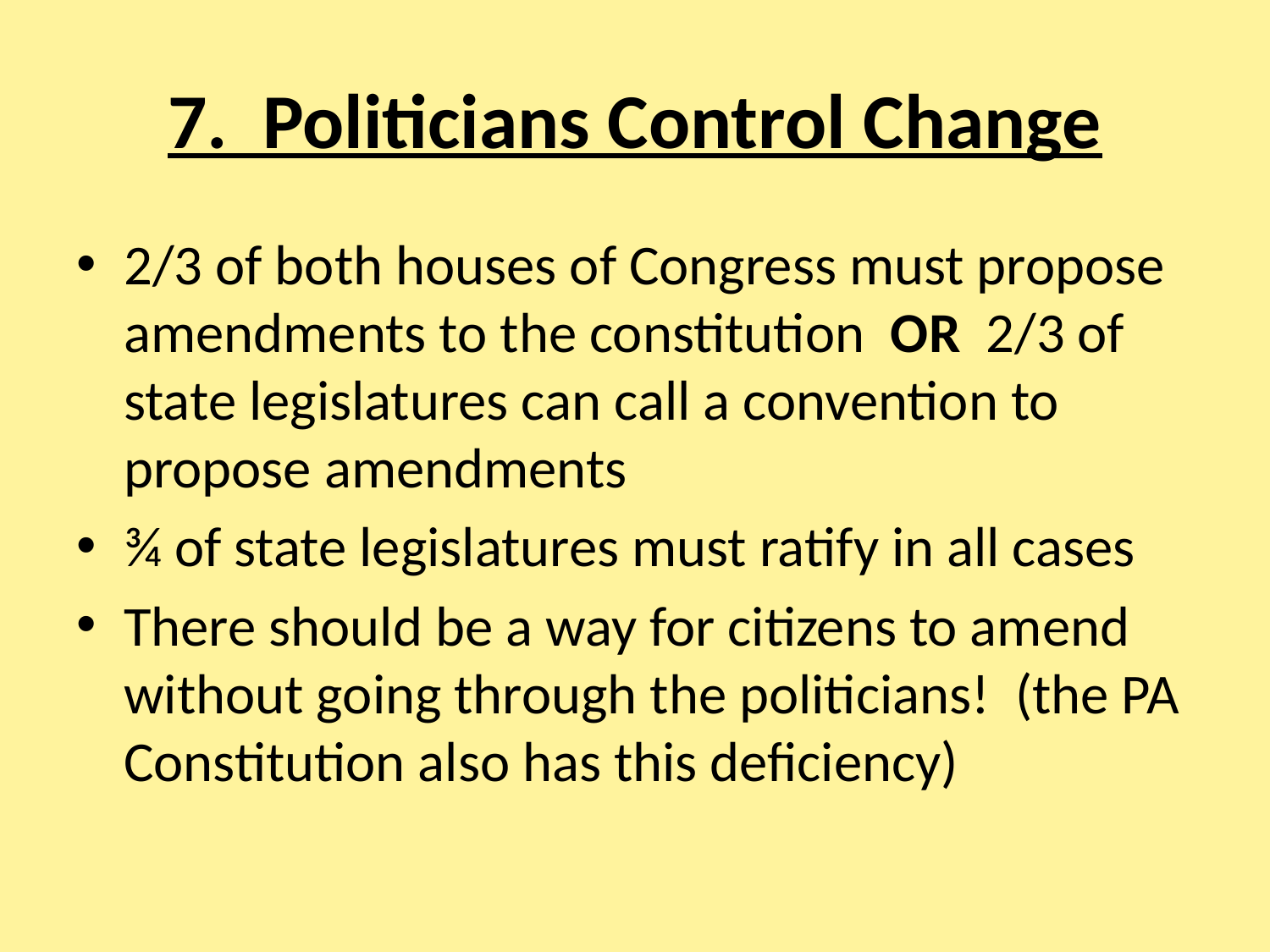

# 7.  Politicians Control Change
2/3 of both houses of Congress must propose amendments to the constitution  OR  2/3 of state legislatures can call a convention to propose amendments
¾ of state legislatures must ratify in all cases
There should be a way for citizens to amend without going through the politicians!  (the PA Constitution also has this deficiency)